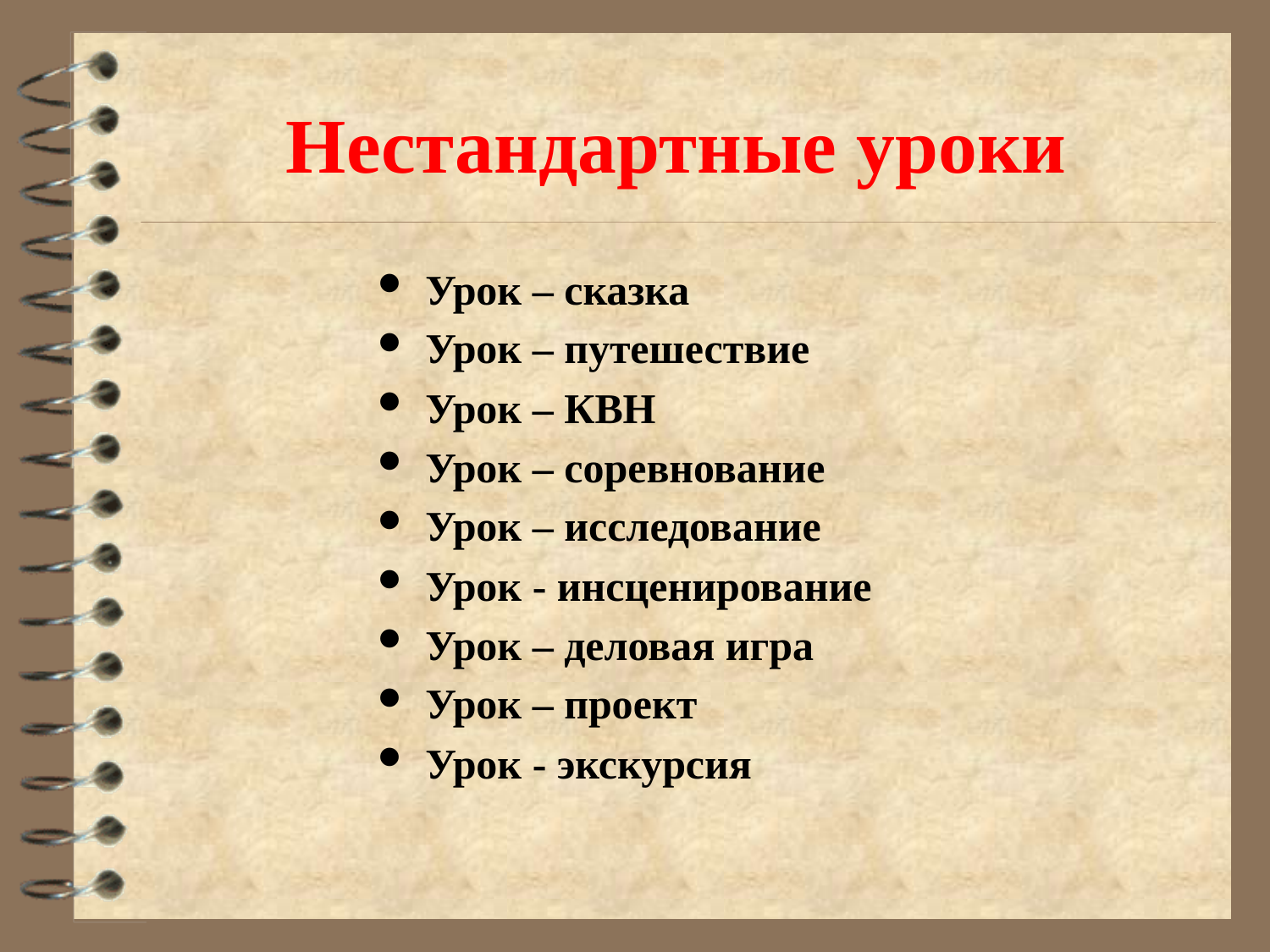

# Нестандартные уроки
Урок – сказка
Урок – путешествие
Урок – КВН
Урок – соревнование
Урок – исследование
Урок - инсценирование
Урок – деловая игра
Урок – проект
Урок - экскурсия